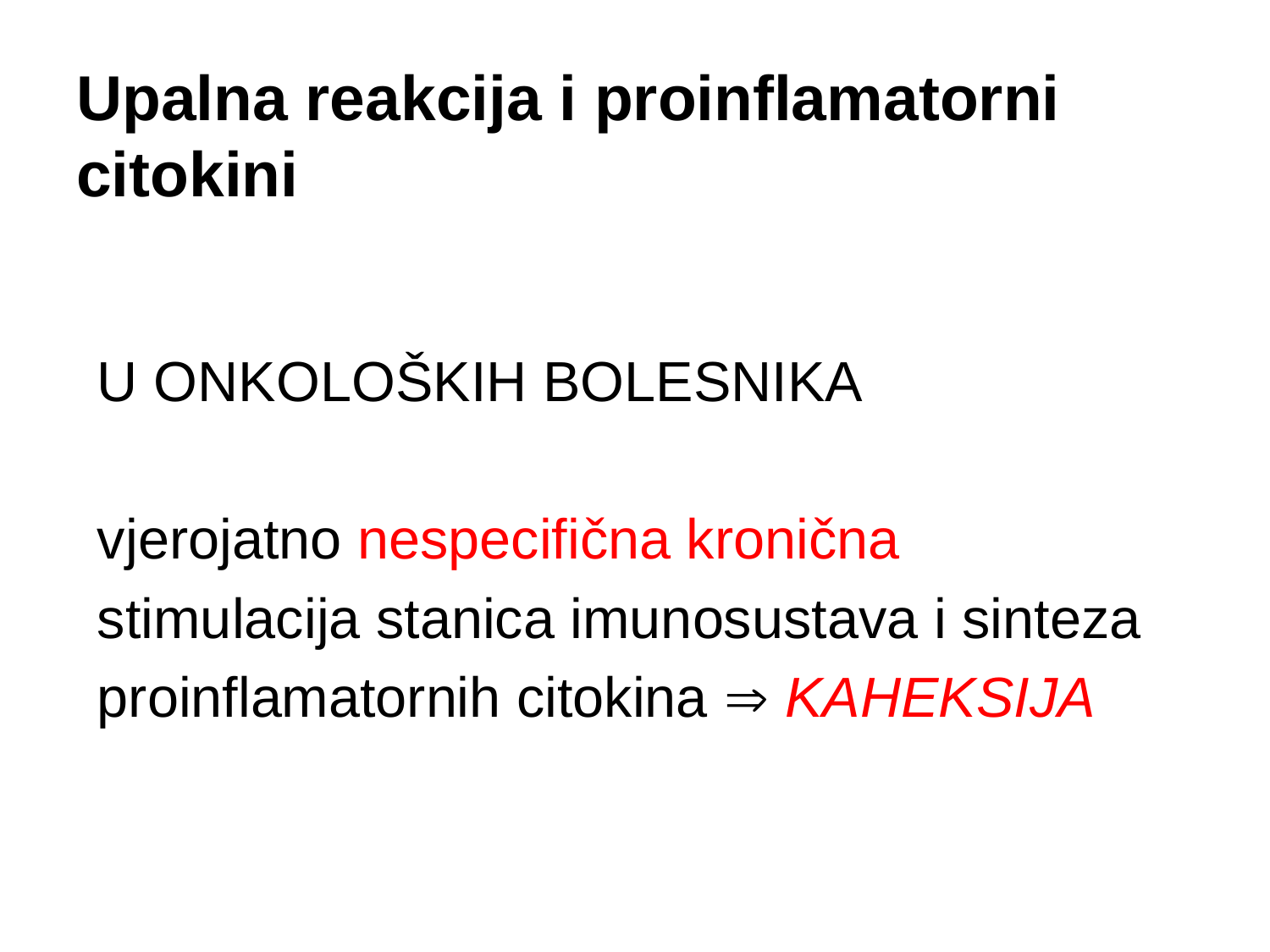

Upalna reakcija i proinflamatorni citokini
U ONKOLOŠKIH BOLESNIKA

vjerojatno nespecifična kronična
stimulacija stanica imunosustava i sinteza
proinflamatornih citokina ⇒ KAHEKSIJA